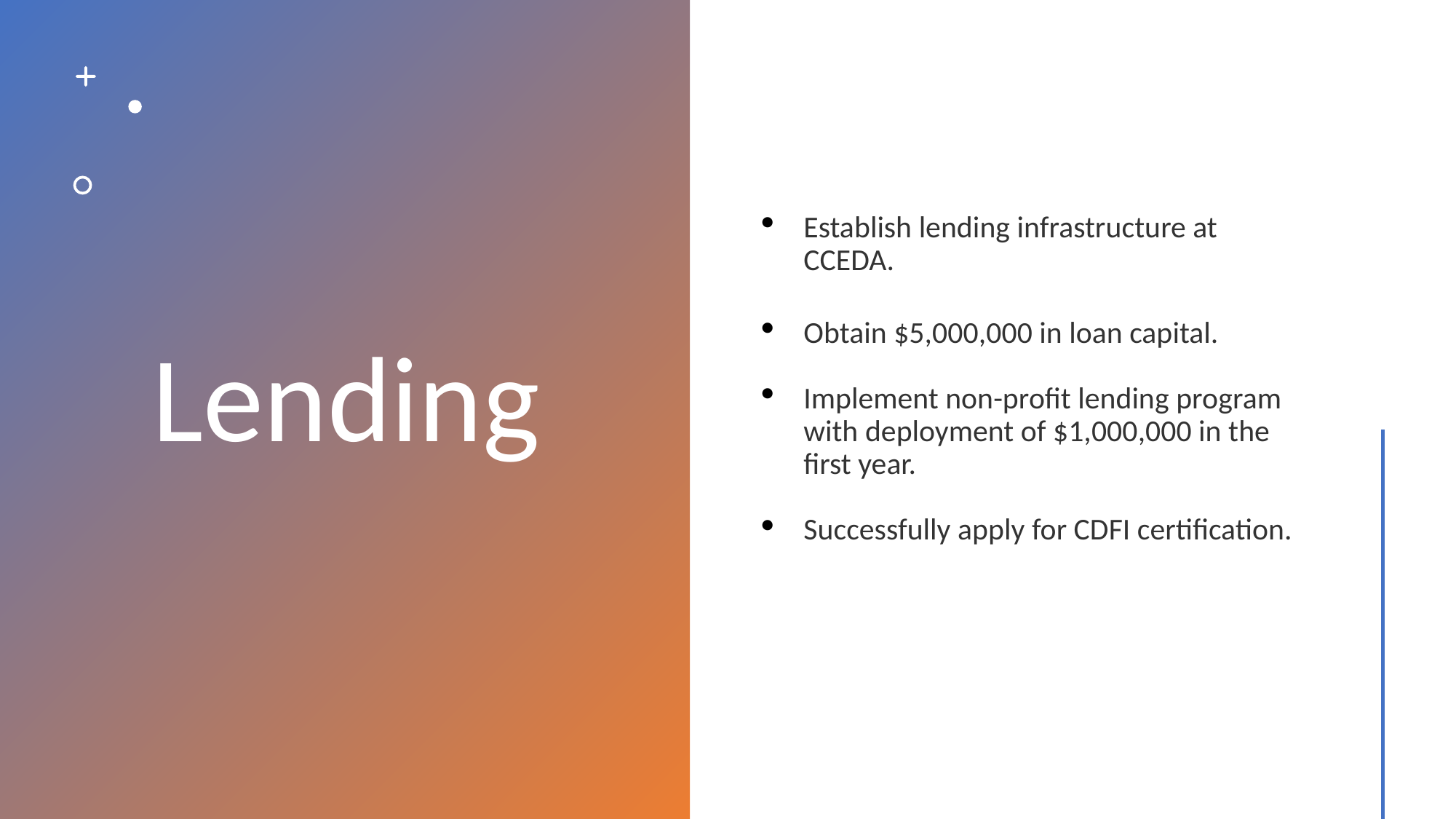

# Lending
Establish lending infrastructure at CCEDA.

Obtain $5,000,000 in loan capital.

Implement non-profit lending program with deployment of $1,000,000 in the first year.

Successfully apply for CDFI certification.